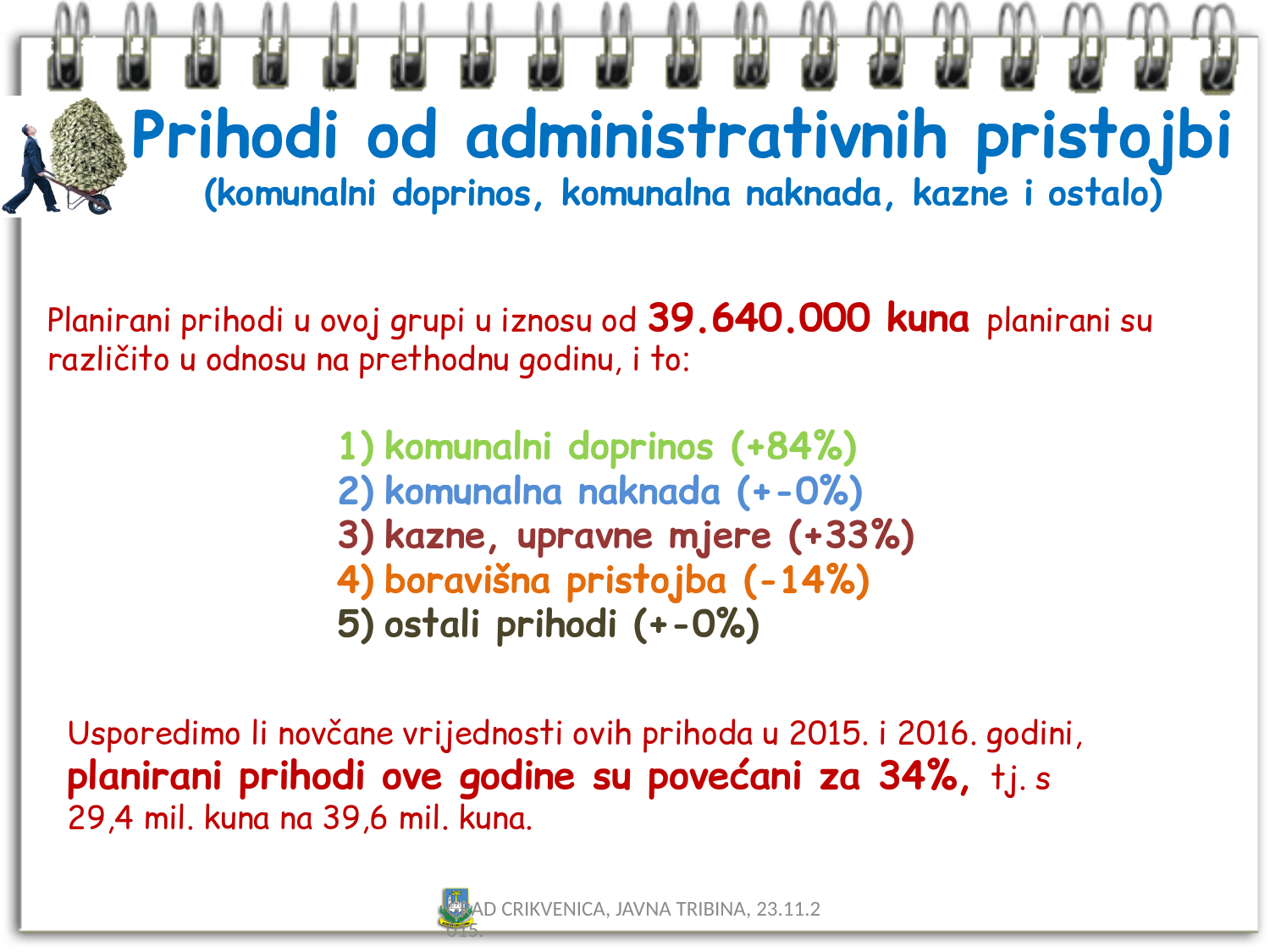

# Prihodi od administrativnih pristojbi (komunalni doprinos, komunalna naknada, kazne i ostalo)
Planirani prihodi u ovoj grupi u iznosu od 39.640.000 kuna planirani su različito u odnosu na prethodnu godinu, i to:

komunalni doprinos (+84%)
komunalna naknada (+-0%)
kazne, upravne mjere (+33%)
boravišna pristojba (-14%)
ostali prihodi (+-0%)

Usporedimo li novčane vrijednosti ovih prihoda u 2015. i 2016. godini, planirani prihodi ove godine su povećani za 34%, tj. s 29,4 mil. kuna na 39,6 mil. kuna.

GRAD CRIKVENICA, JAVNA TRIBINA, 23.11.2015.